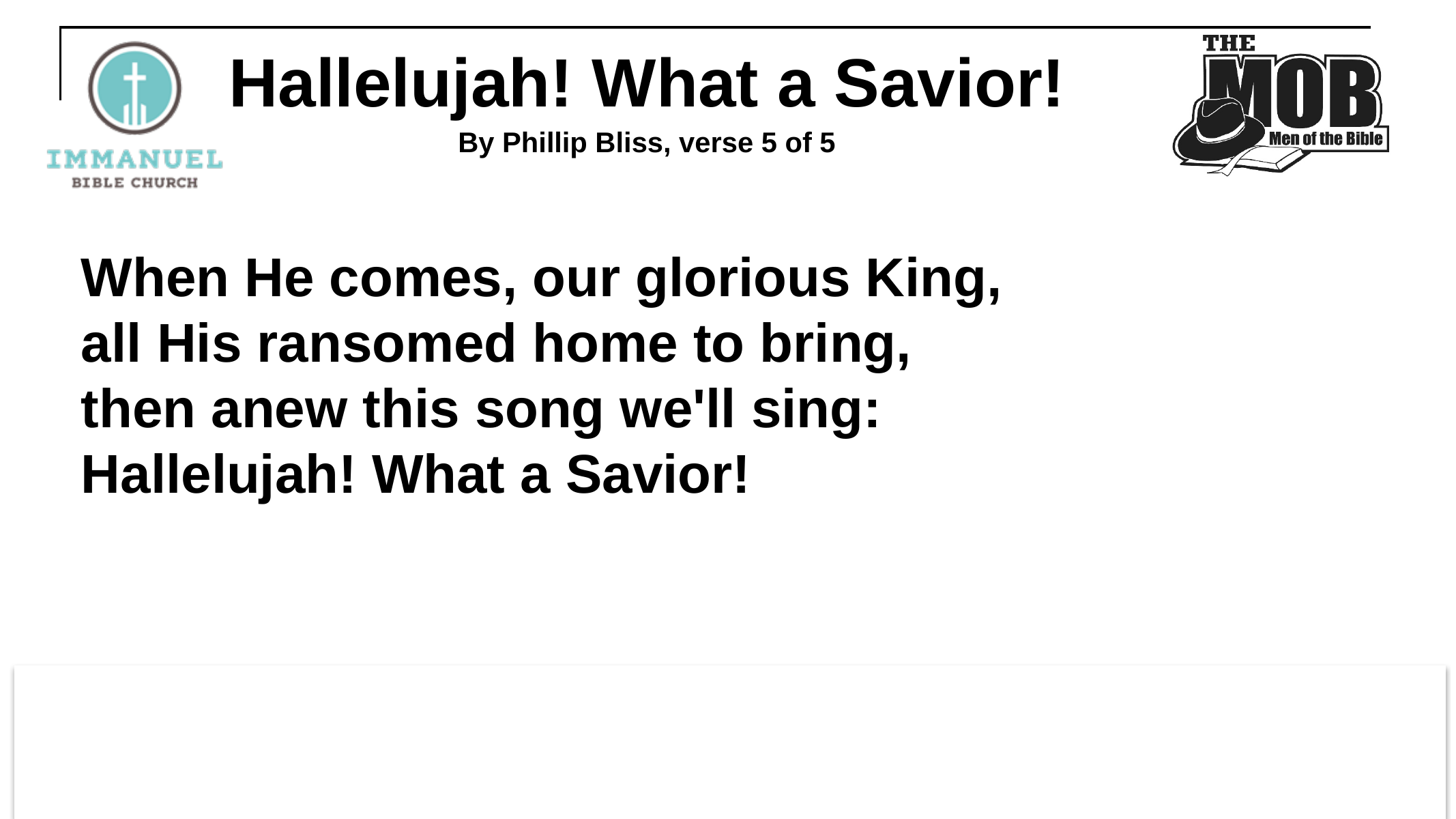

# Hallelujah! What a Savior!
By Phillip Bliss, verse 5 of 5
When He comes, our glorious King, 
all His ransomed home to bring, 
then anew this song we'll sing: 
Hallelujah! What a Savior!